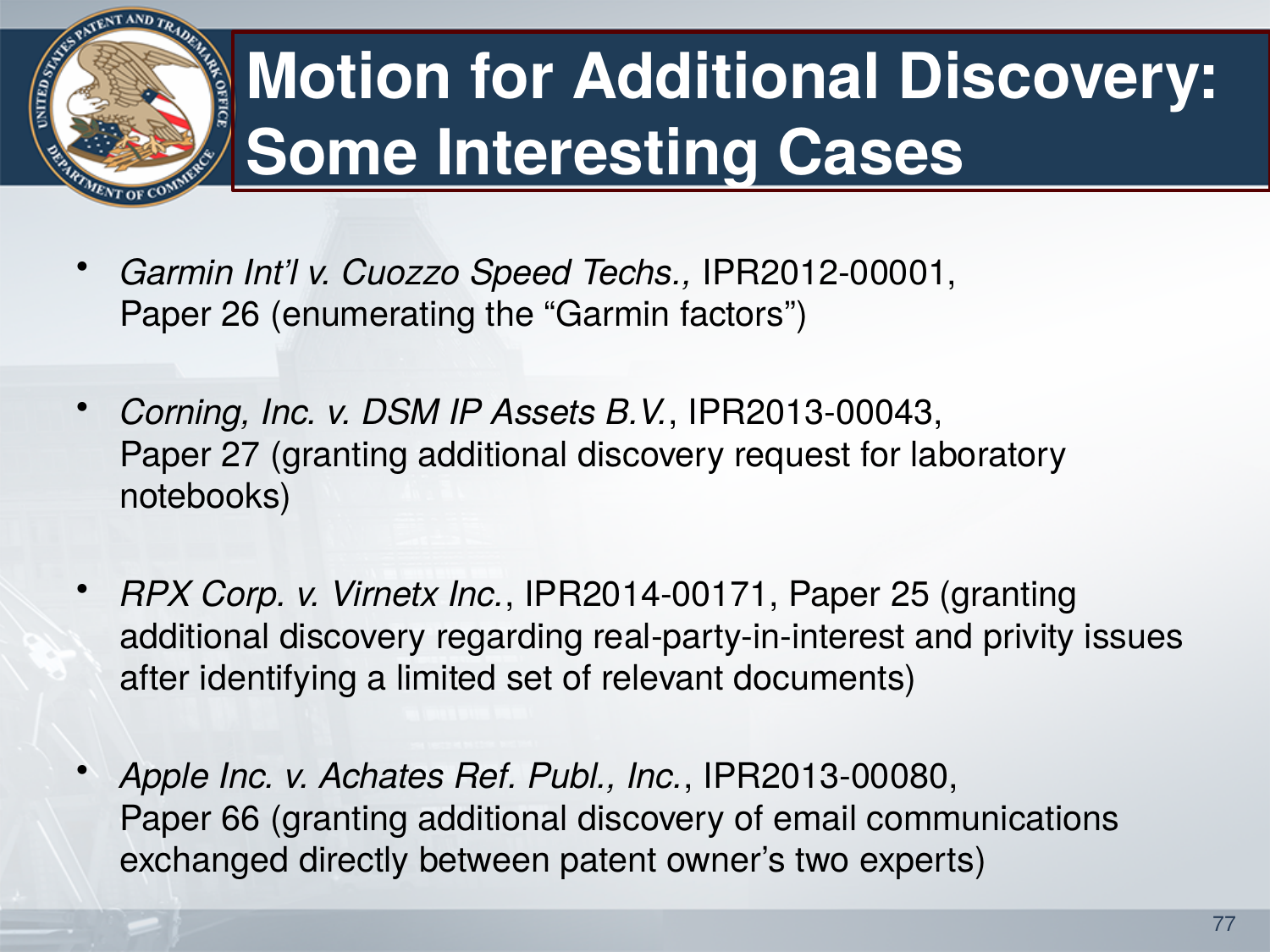

# Motion for Additional Discovery: Some Interesting Cases
Garmin Int’l v. Cuozzo Speed Techs., IPR2012-00001,
Paper 26 (enumerating the “Garmin factors”)

Corning, Inc. v. DSM IP Assets B.V., IPR2013-00043,
Paper 27 (granting additional discovery request for laboratory notebooks)

RPX Corp. v. Virnetx Inc., IPR2014-00171, Paper 25 (granting additional discovery regarding real-party-in-interest and privity issues after identifying a limited set of relevant documents)

Apple Inc. v. Achates Ref. Publ., Inc., IPR2013-00080,
Paper 66 (granting additional discovery of email communications exchanged directly between patent owner’s two experts)
77